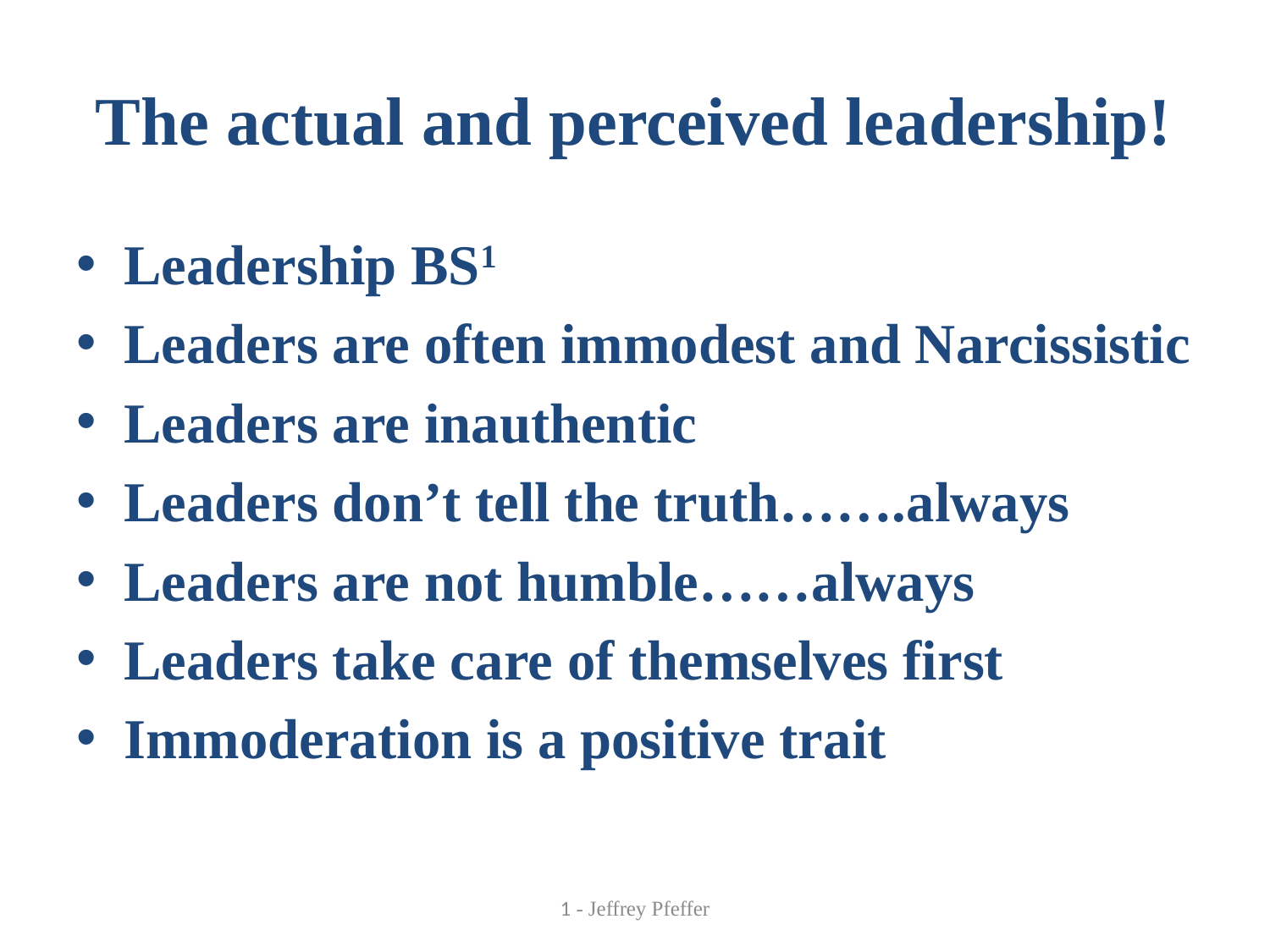

# The actual and perceived leadership!
Leadership BS1
Leaders are often immodest and Narcissistic
Leaders are inauthentic
Leaders don’t tell the truth…….always
Leaders are not humble……always
Leaders take care of themselves first
Immoderation is a positive trait

1 - Jeffrey Pfeffer